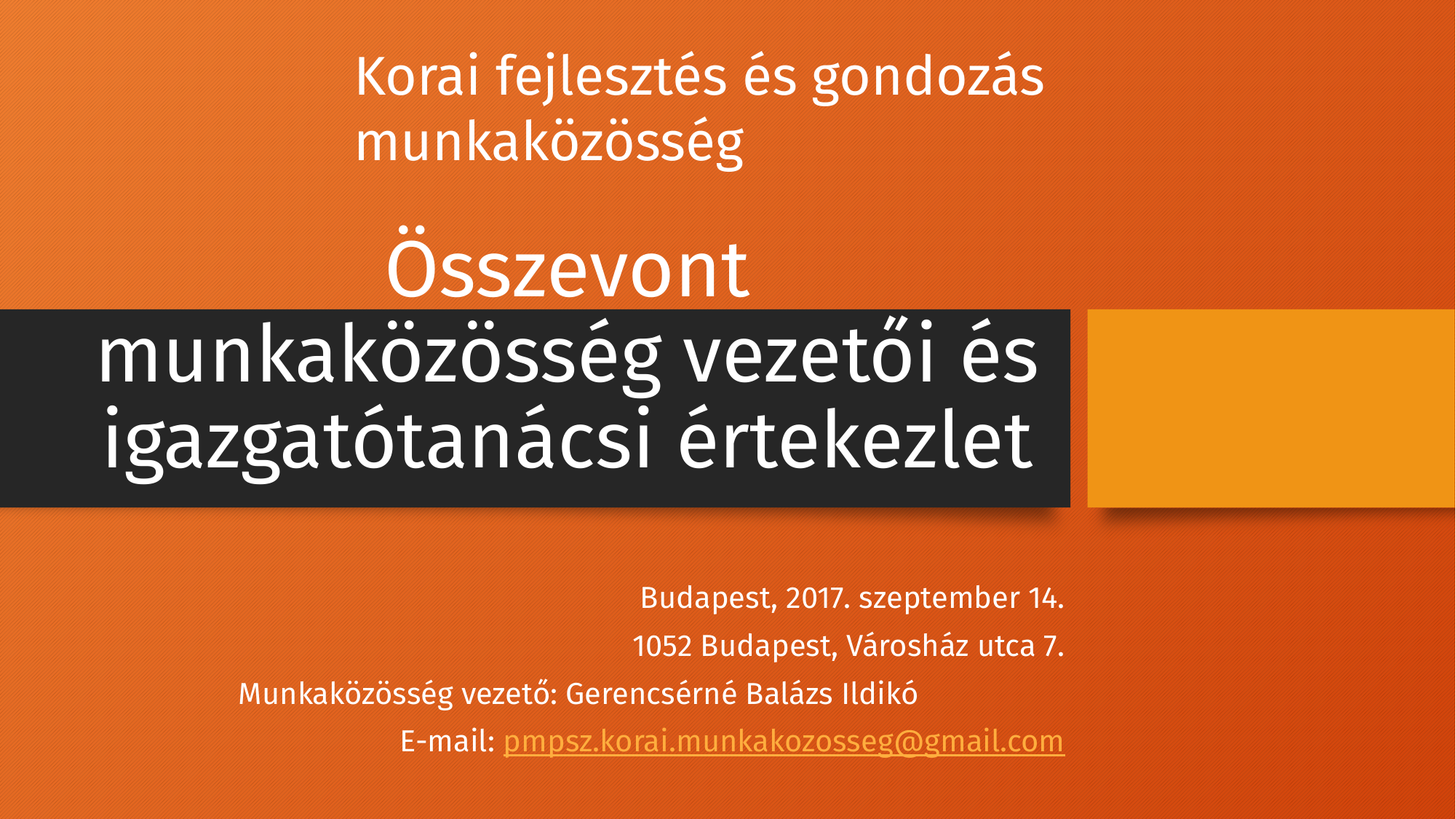

Korai fejlesztés és gondozás munkaközösség
# Összevont munkaközösség vezetői és igazgatótanácsi értekezlet

Budapest, 2017. szeptember 14.
1052 Budapest, Városház utca 7.
Munkaközösség vezető: Gerencsérné Balázs Ildikó
E-mail: pmpsz.korai.munkakozosseg@gmail.com